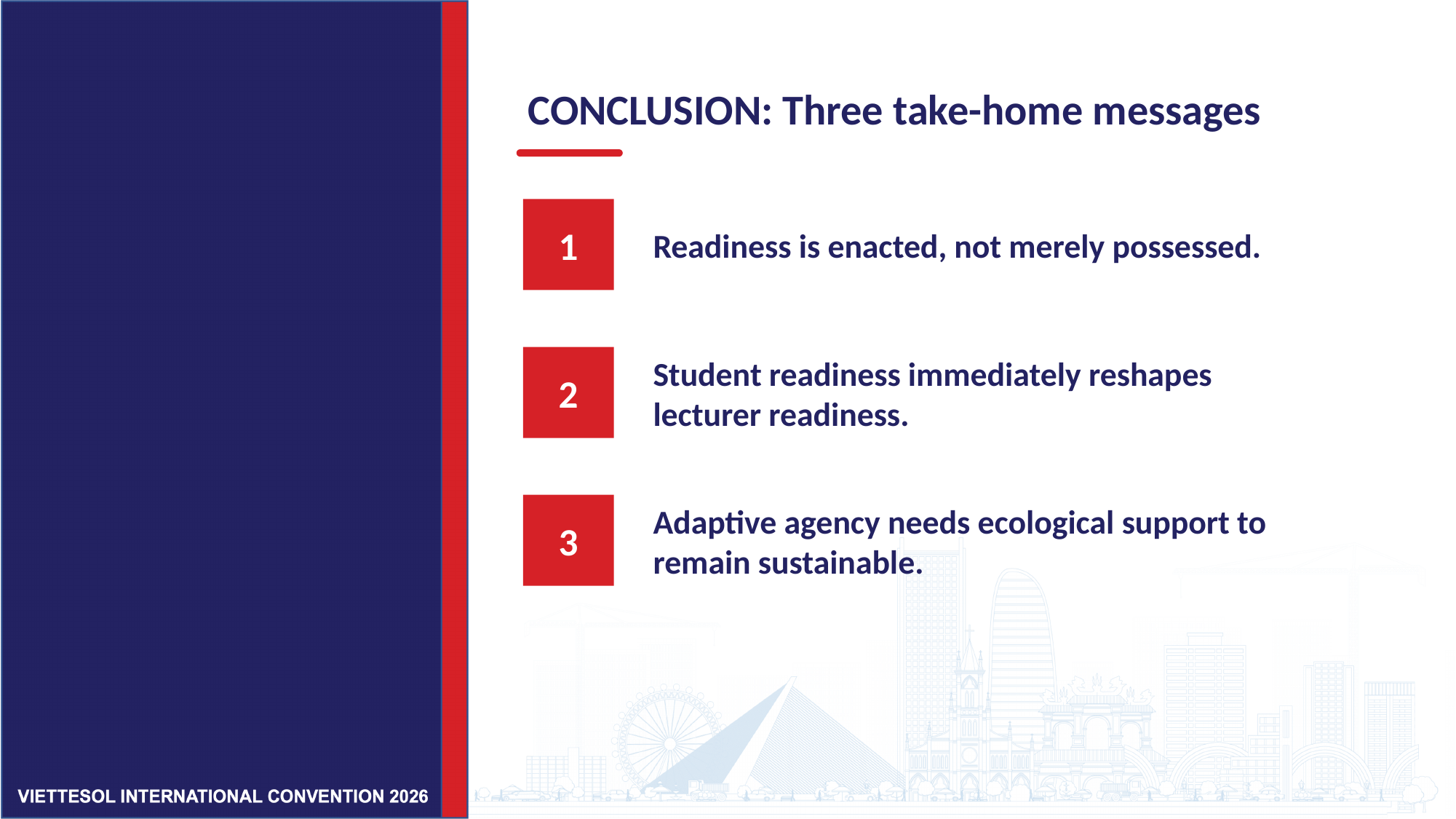

CONCLUSION: Three take-home messages

1
Readiness is enacted, not merely possessed.
2
Student readiness immediately reshapes lecturer readiness.
3
Adaptive agency needs ecological support to remain sustainable.